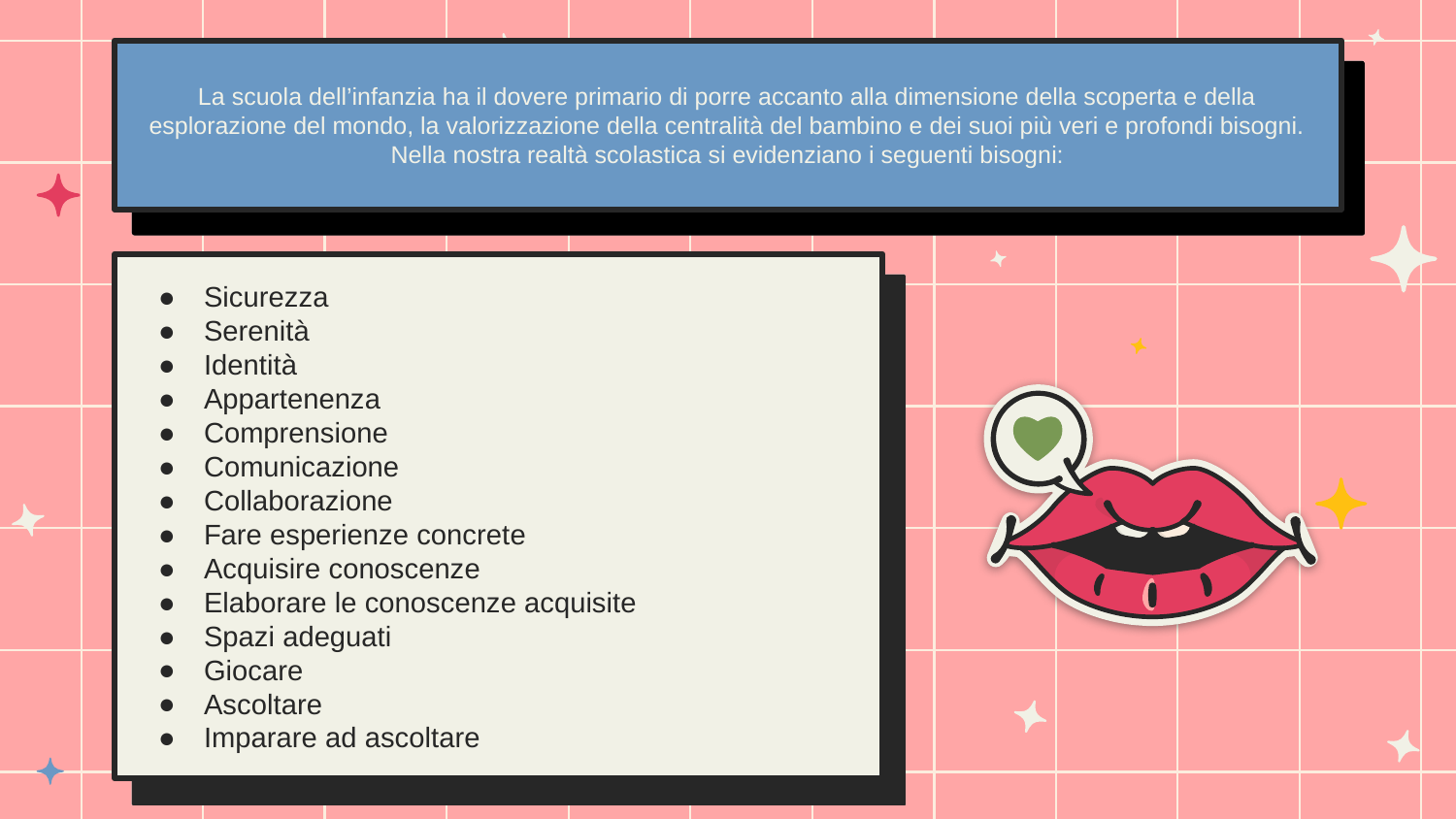

# La scuola dell’infanzia ha il dovere primario di porre accanto alla dimensione della scoperta e della esplorazione del mondo, la valorizzazione della centralità del bambino e dei suoi più veri e profondi bisogni. Nella nostra realtà scolastica si evidenziano i seguenti bisogni:
Sicurezza
Serenità
Identità
Appartenenza
Comprensione
Comunicazione
Collaborazione
Fare esperienze concrete
Acquisire conoscenze
Elaborare le conoscenze acquisite
Spazi adeguati
Giocare
Ascoltare
Imparare ad ascoltare